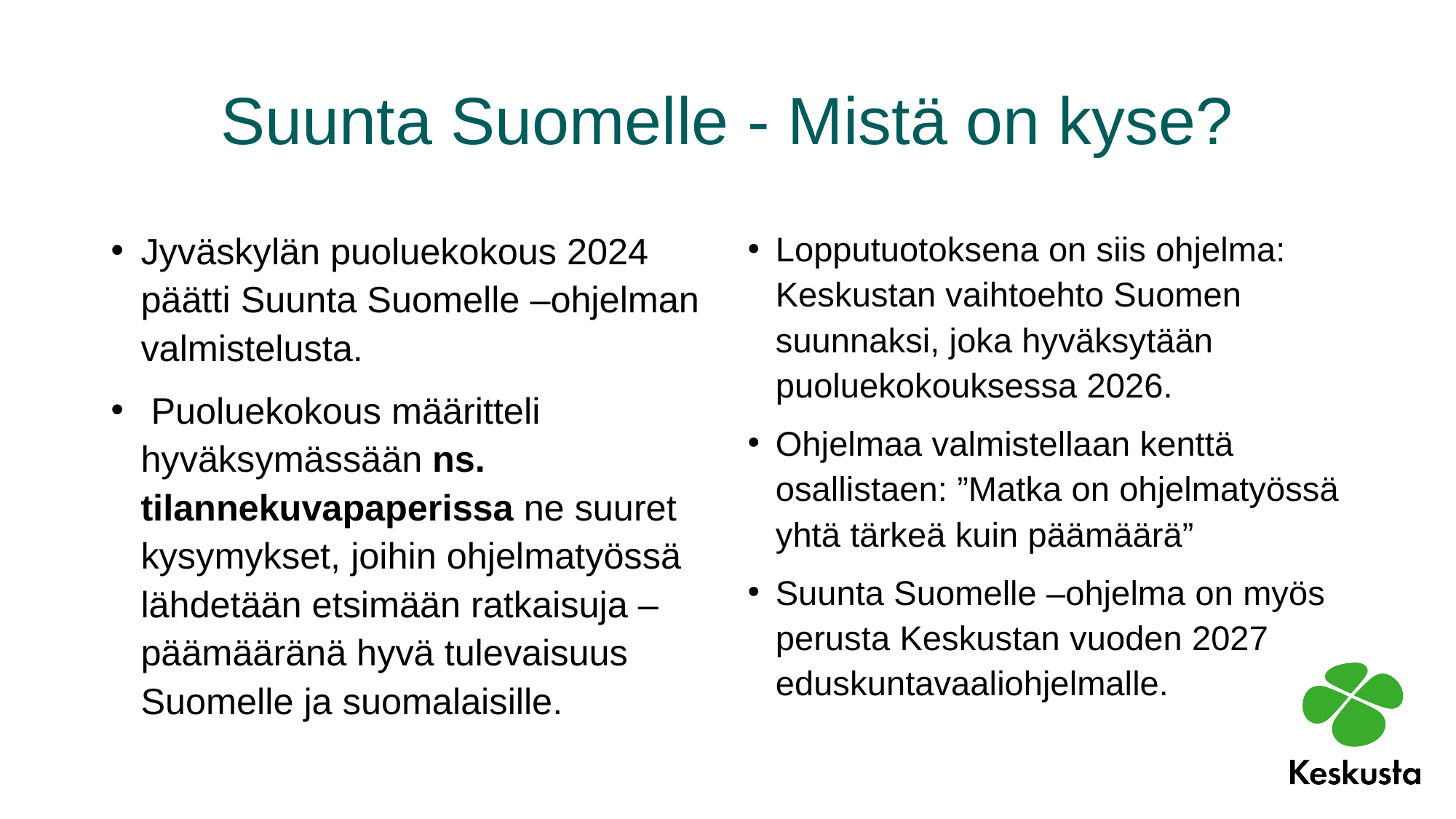

# Suunta Suomelle - Mistä on kyse?
Jyväskylän puoluekokous 2024 päätti Suunta Suomelle –ohjelman valmistelusta.
 Puoluekokous määritteli hyväksymässään ns. tilannekuvapaperissa ne suuret  kysymykset, joihin ohjelmatyössä lähdetään etsimään ratkaisuja – päämääränä hyvä tulevaisuus Suomelle ja suomalaisille.

Lopputuotoksena on siis ohjelma: Keskustan vaihtoehto Suomen suunnaksi, joka hyväksytään puoluekokouksessa 2026.
Ohjelmaa valmistellaan kenttä osallistaen: ”Matka on ohjelmatyössä yhtä tärkeä kuin päämäärä”
Suunta Suomelle –ohjelma on myös  perusta Keskustan vuoden 2027 eduskuntavaaliohjelmalle.